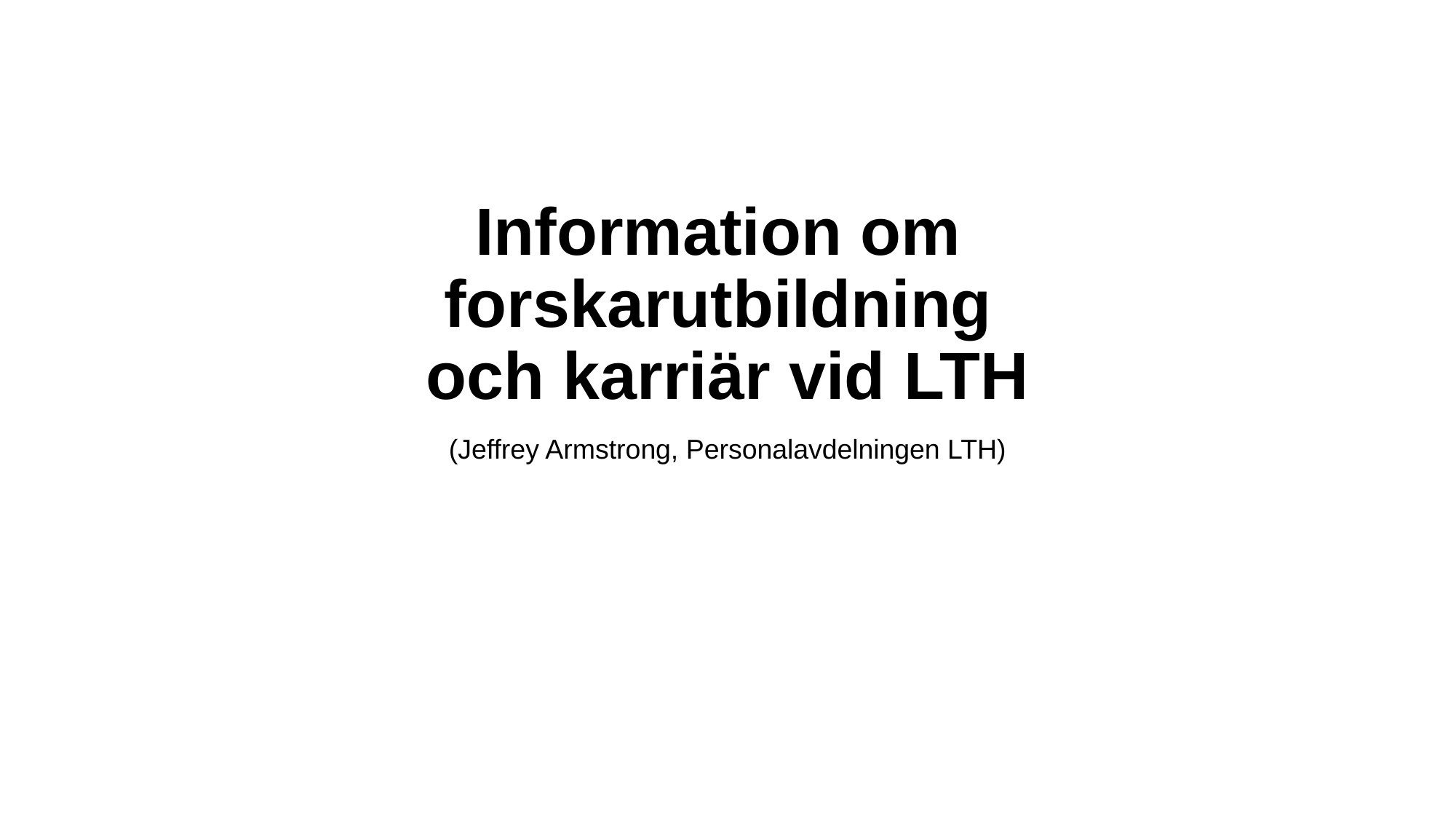

# Information om forskarutbildning och karriär vid LTH
(Jeffrey Armstrong, Personalavdelningen LTH)